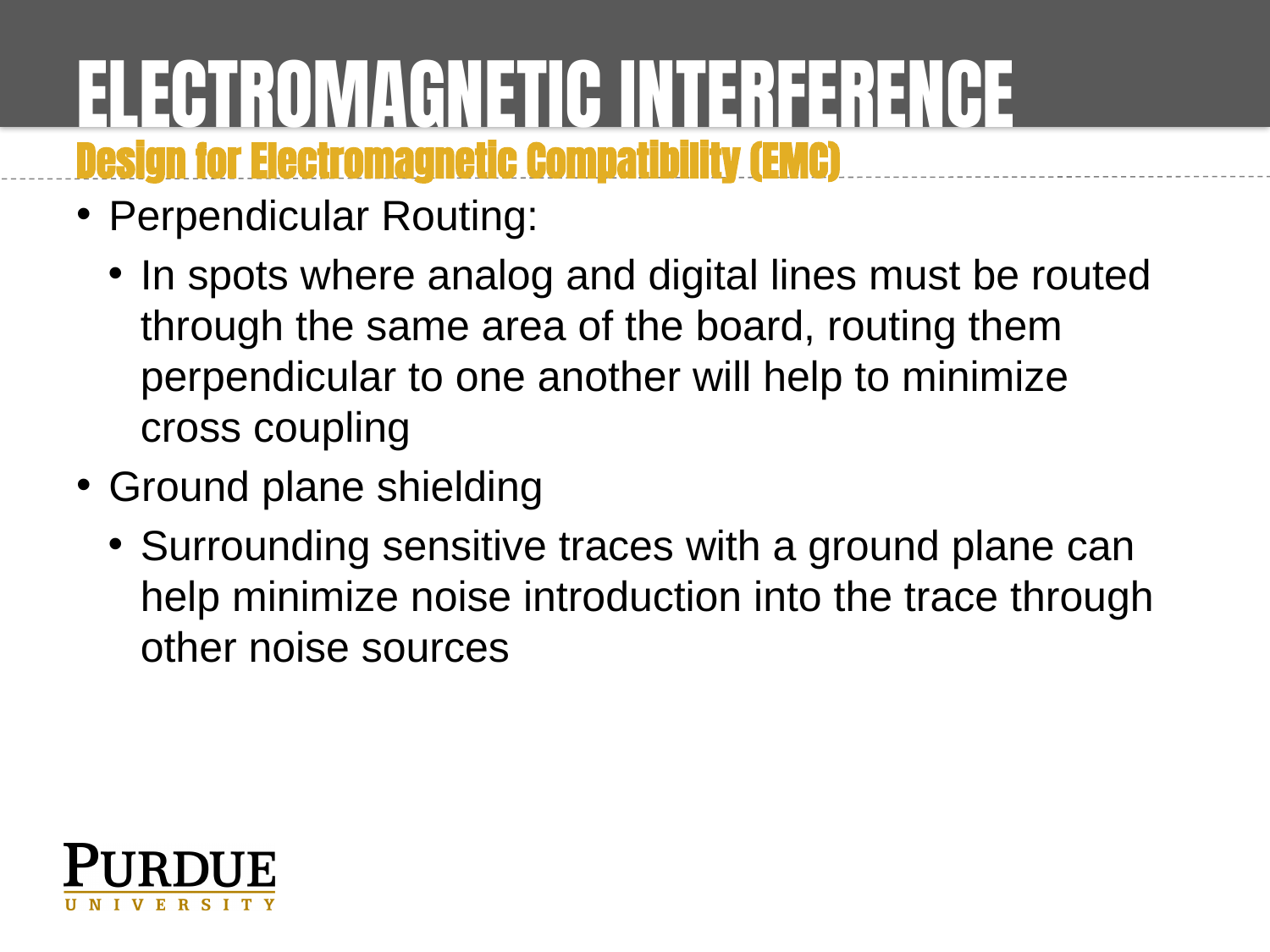

# Electromagnetic Interference
Design for Electromagnetic Compatibility (EMC)
Perpendicular Routing:
In spots where analog and digital lines must be routed through the same area of the board, routing them perpendicular to one another will help to minimize cross coupling
Ground plane shielding
Surrounding sensitive traces with a ground plane can help minimize noise introduction into the trace through other noise sources